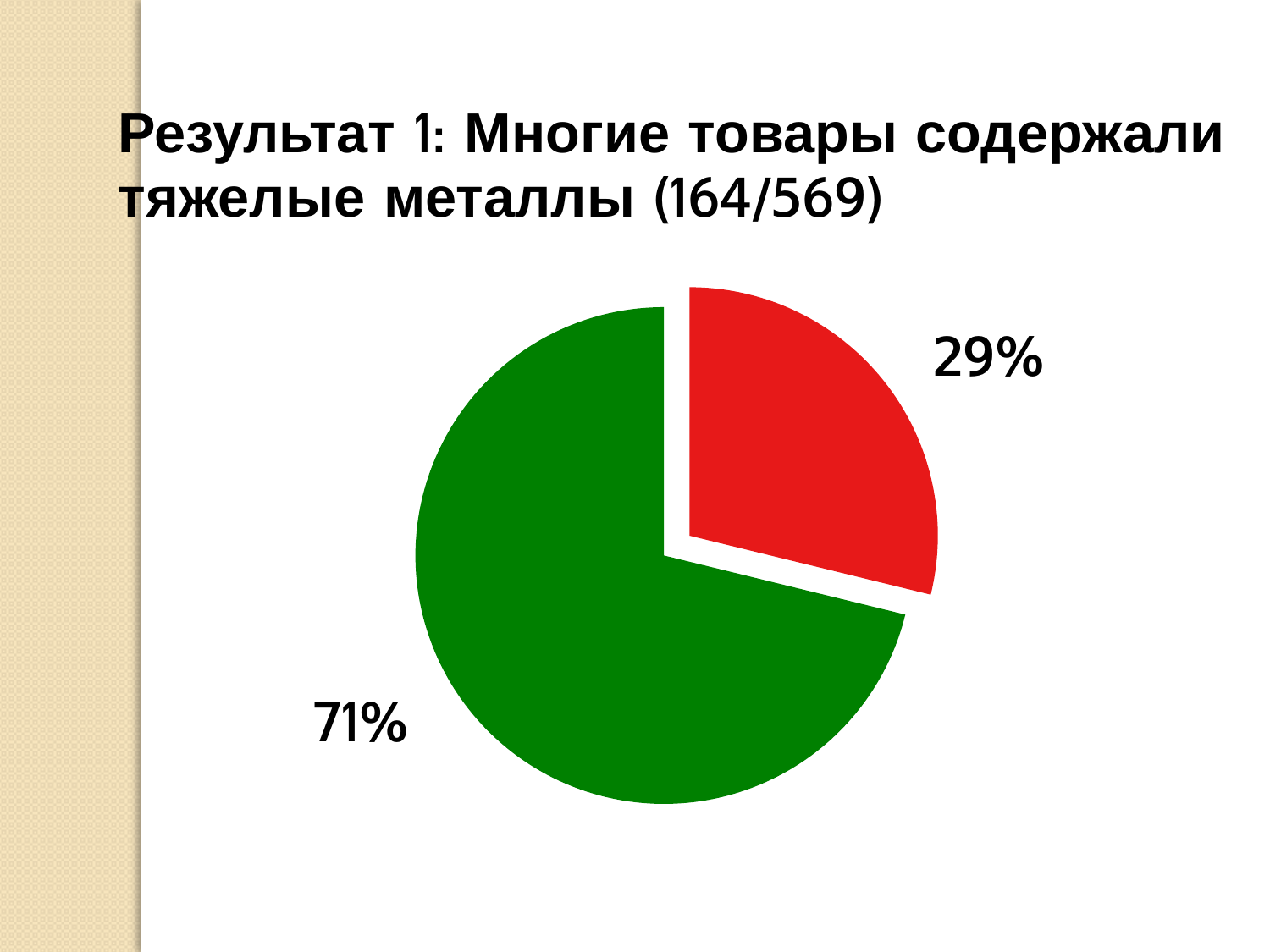

Результат 1: Многие товары содержали тяжелые металлы (164/569)

### Chart

| Category |  |
|---|---|
29%

71%